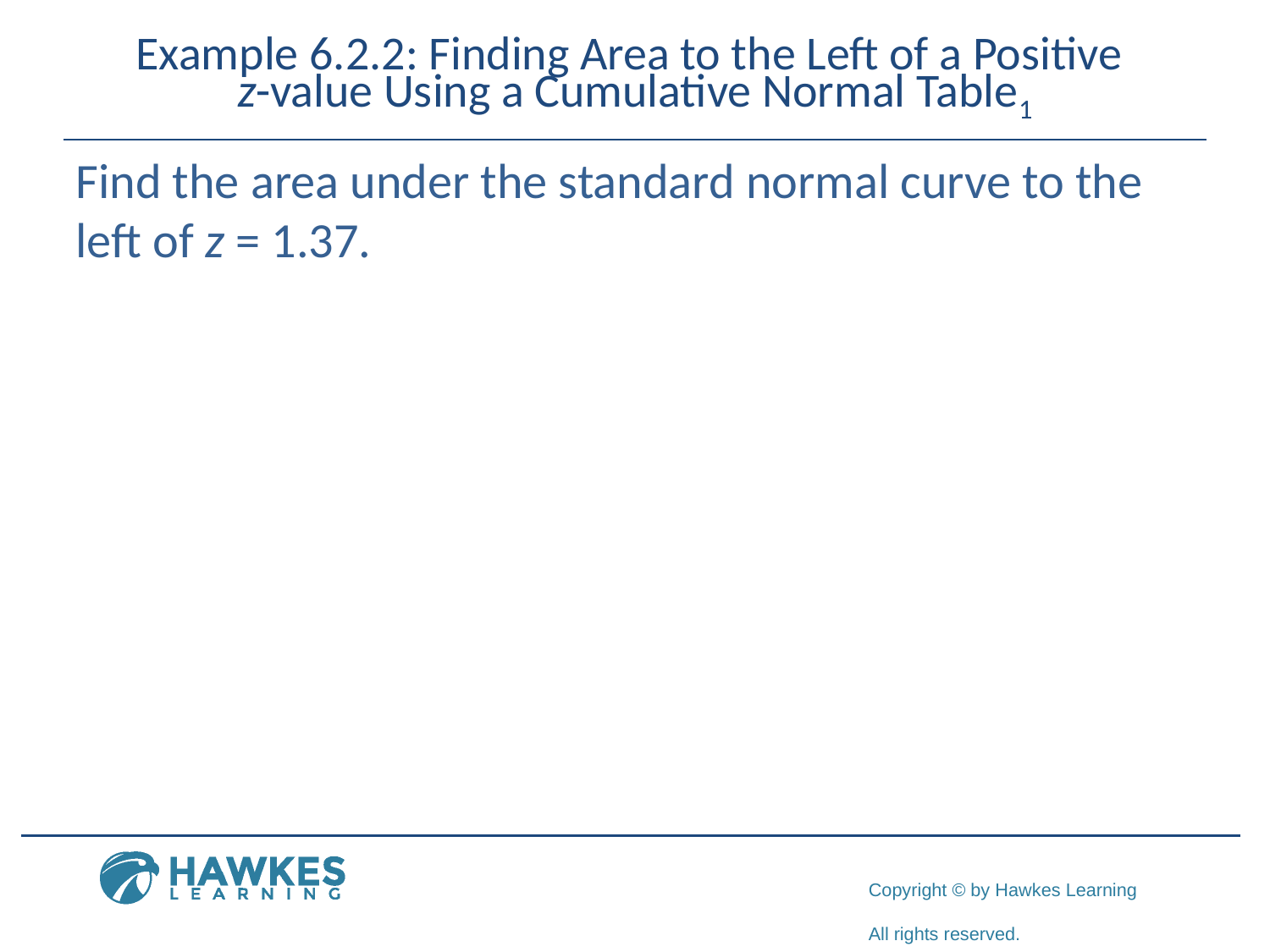

# Example 6.2.2: Finding Area to the Left of a Positive z-value Using a Cumulative Normal Table1
Find the area under the standard normal curve to the left of z = 1.37.